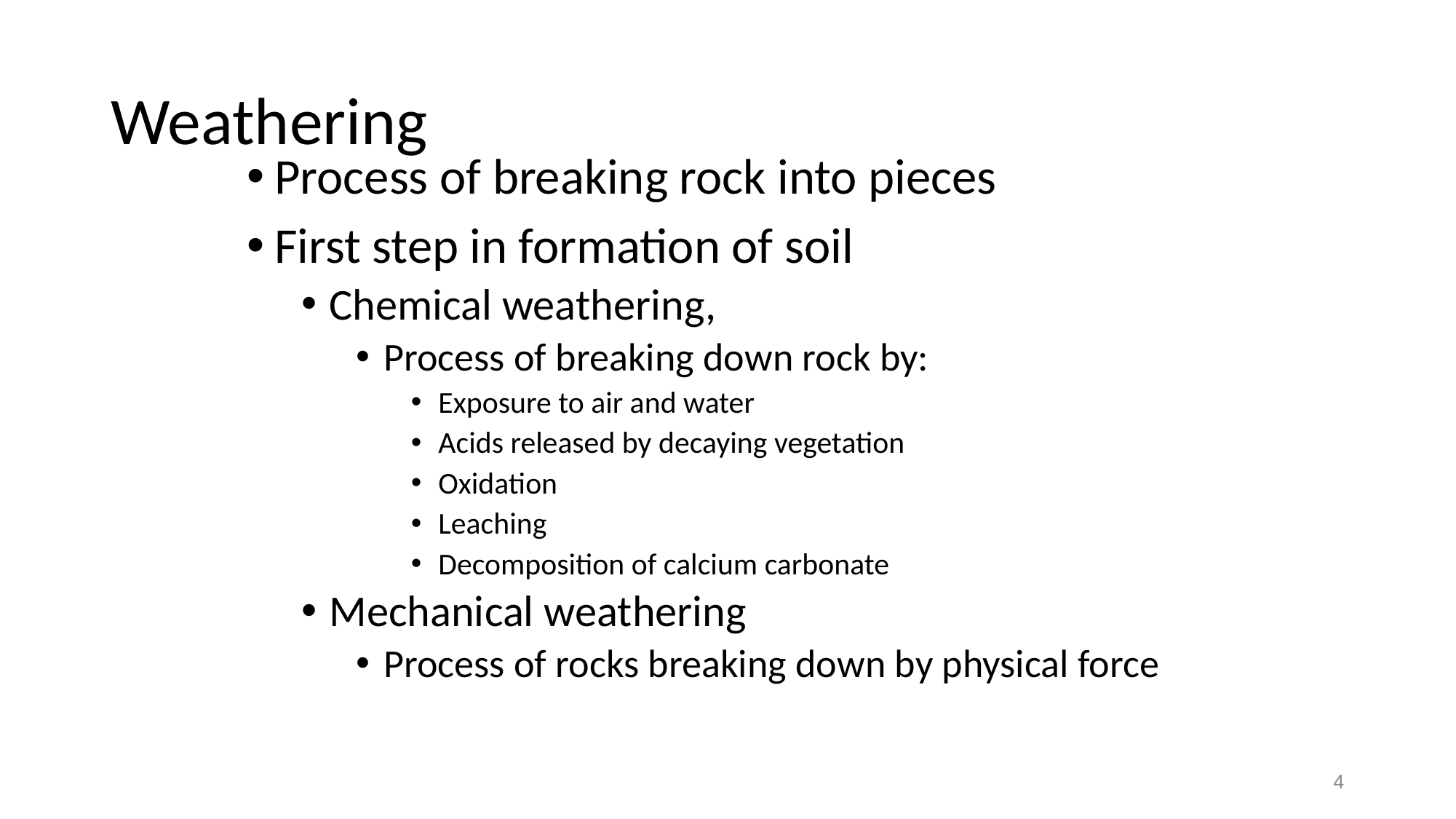

# Weathering
Process of breaking rock into pieces
First step in formation of soil
Chemical weathering,
Process of breaking down rock by:
Exposure to air and water
Acids released by decaying vegetation
Oxidation
Leaching
Decomposition of calcium carbonate
Mechanical weathering
Process of rocks breaking down by physical force

4